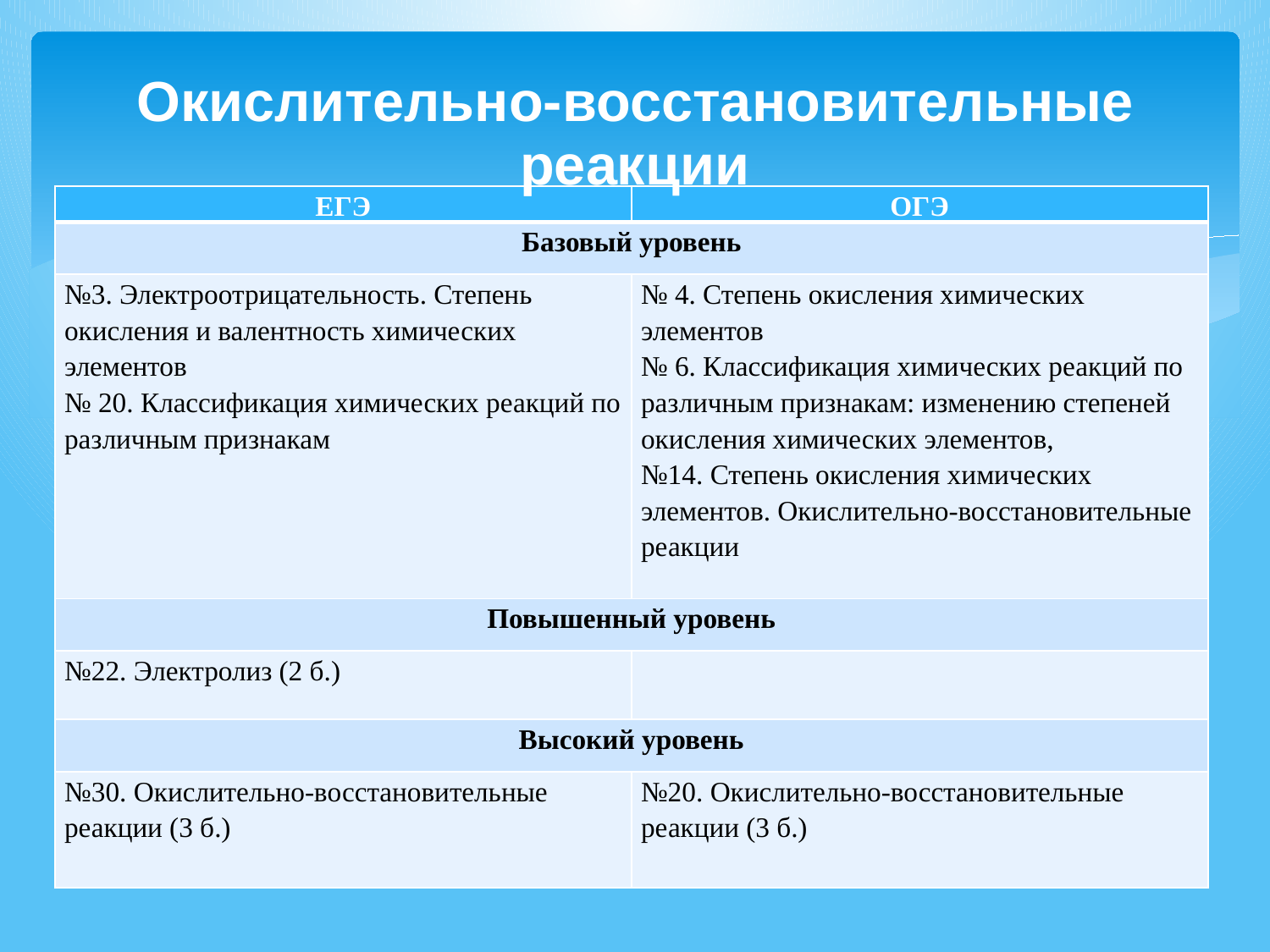

# Окислительно-восстановительные реакции
| ЕГЭ | ОГЭ |
| --- | --- |
| Базовый уровень |  |
| №3. Электроотрицательность. Степень окисления и валентность химических элементов № 20. Классификация химических реакций по различным признакам | № 4. Степень окисления химических элементов № 6. Классификация химических реакций по различным признакам: изменению степеней окисления химических элементов, №14. Степень окисления химических элементов. Окислительно-восстановительные реакции |
| Повышенный уровень |  |
| №22. Электролиз (2 б.) |  |
| Высокий уровень |  |
| №30. Окислительно-восстановительные реакции (3 б.) | №20. Окислительно-восстановительные реакции (3 б.) |